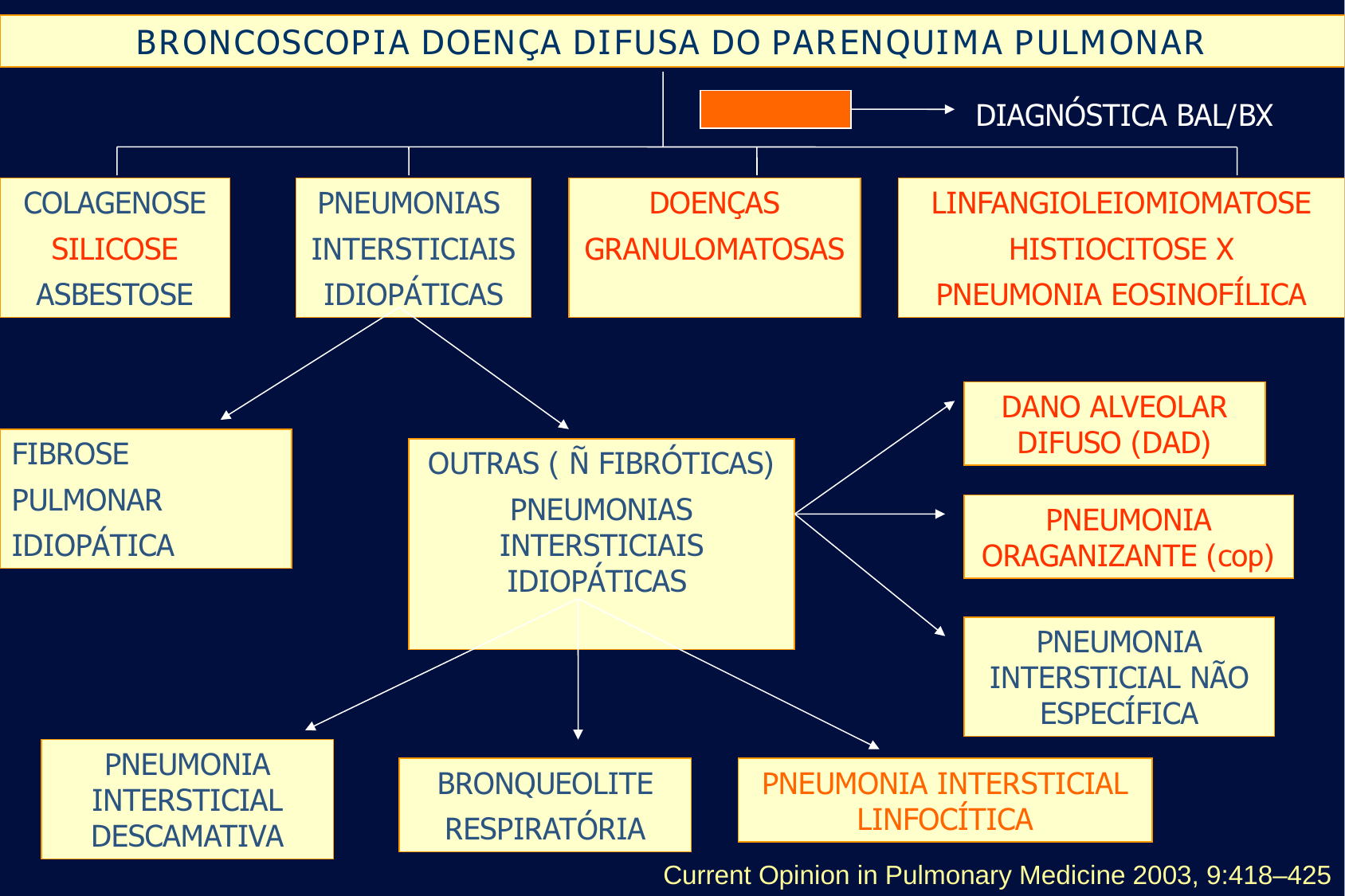

BRONCOSCOPIA DOENÇA DIFUSA DO PARENQUIMA PULMONAR

DIAGNÓSTICA BAL/BX

COLAGENOSE
SILICOSE
ASBESTOSE
PNEUMONIAS
INTERSTICIAIS
IDIOPÁTICAS
DOENÇAS
GRANULOMATOSAS

LINFANGIOLEIOMIOMATOSE
HISTIOCITOSE X
PNEUMONIA EOSINOFÍLICA

DANO ALVEOLAR DIFUSO (DAD)

FIBROSE
PULMONAR
IDIOPÁTICA
OUTRAS ( Ñ FIBRÓTICAS)
PNEUMONIAS INTERSTICIAIS IDIOPÁTICAS

PNEUMONIA ORAGANIZANTE (cop)

PNEUMONIA INTERSTICIAL NÃO ESPECÍFICA
PNEUMONIA INTERSTICIAL DESCAMATIVA
BRONQUEOLITE
RESPIRATÓRIA
PNEUMONIA INTERSTICIAL LINFOCÍTICA
Current Opinion in Pulmonary Medicine 2003, 9:418–425